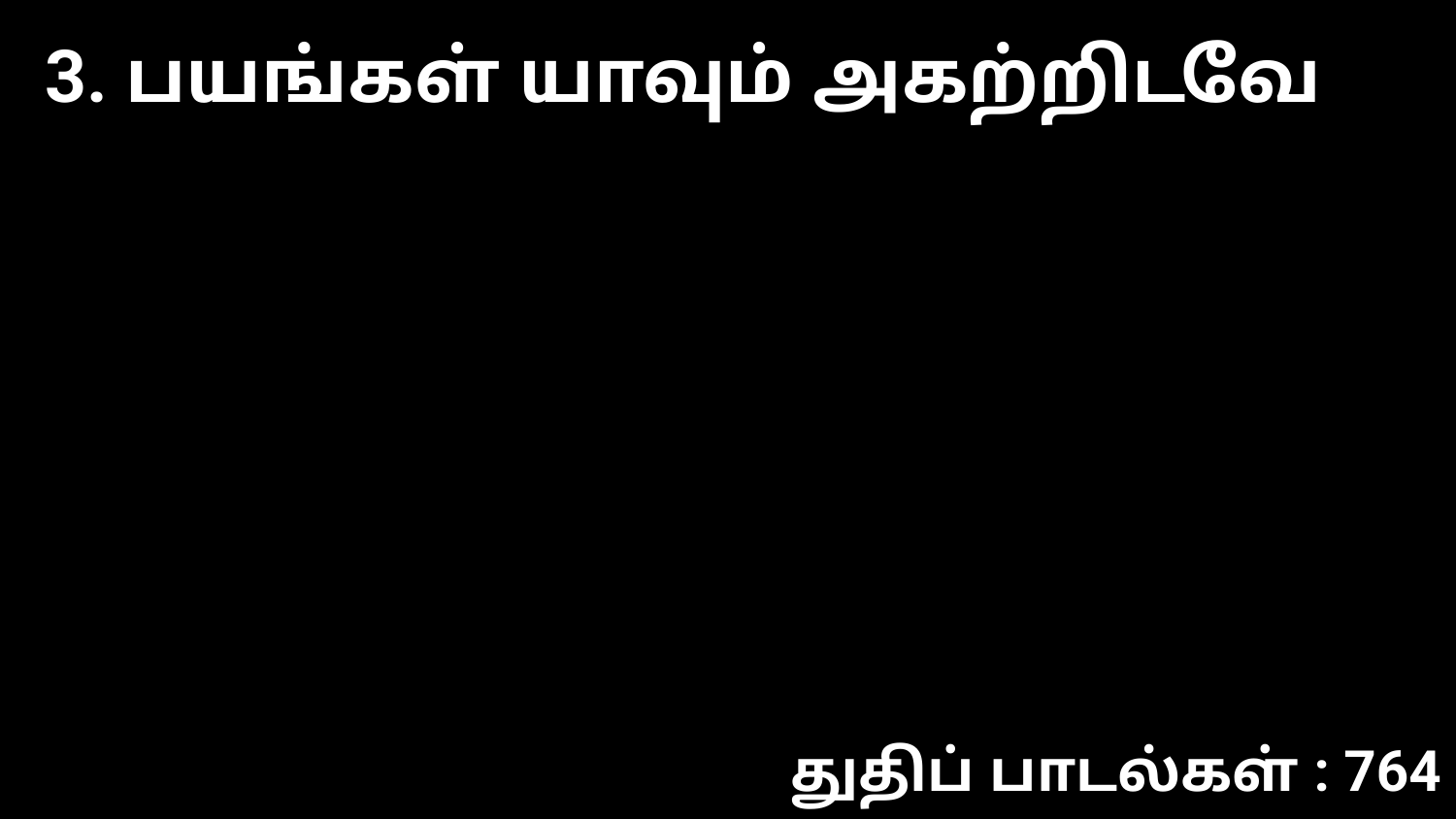

3. பயங்கள் யாவும் அகற்றிடவே
துதிப் பாடல்கள் : 764